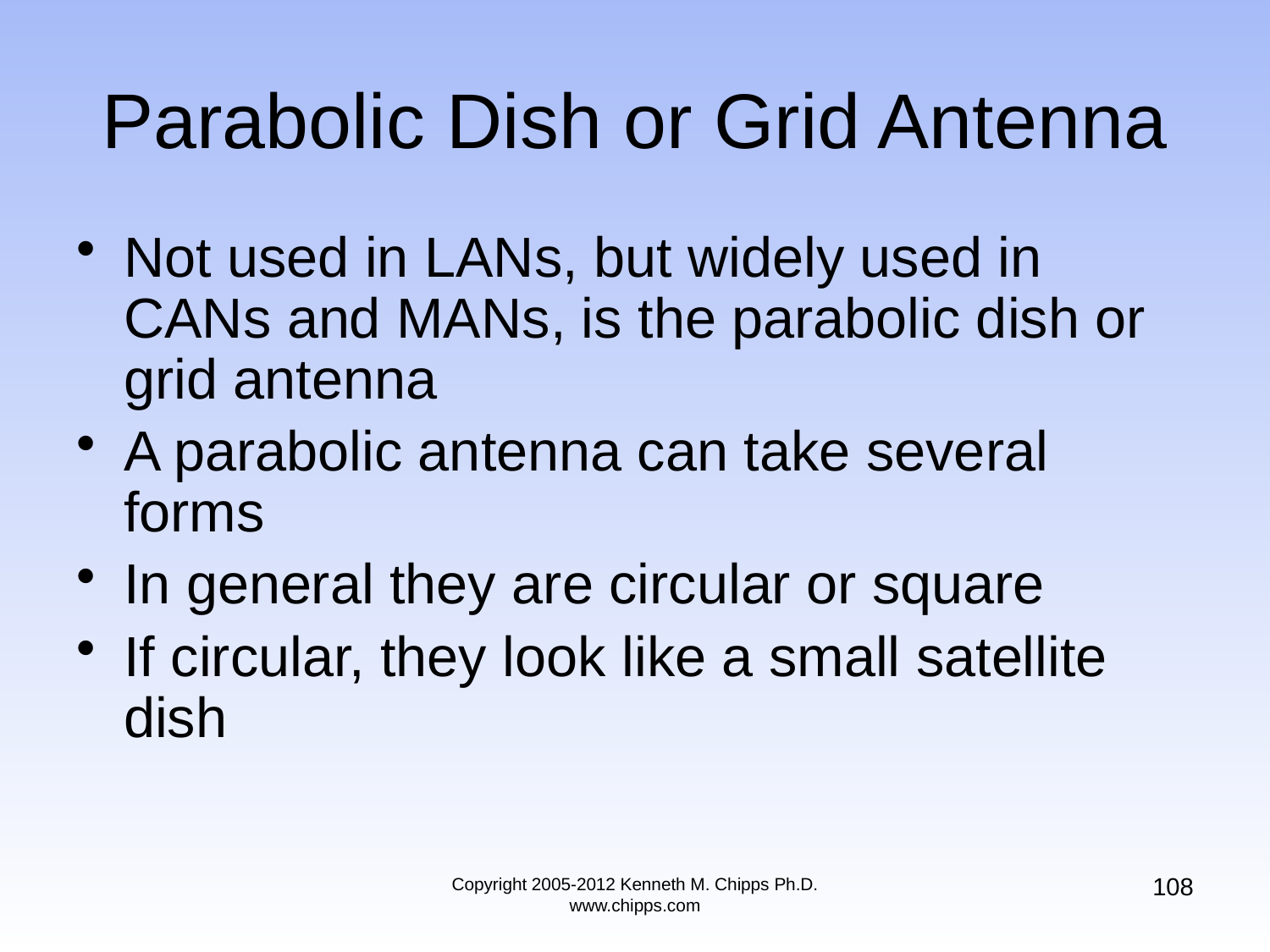

# Parabolic Dish or Grid Antenna
Not used in LANs, but widely used in CANs and MANs, is the parabolic dish or grid antenna
A parabolic antenna can take several forms
In general they are circular or square
If circular, they look like a small satellite dish
108
Copyright 2005-2012 Kenneth M. Chipps Ph.D. www.chipps.com